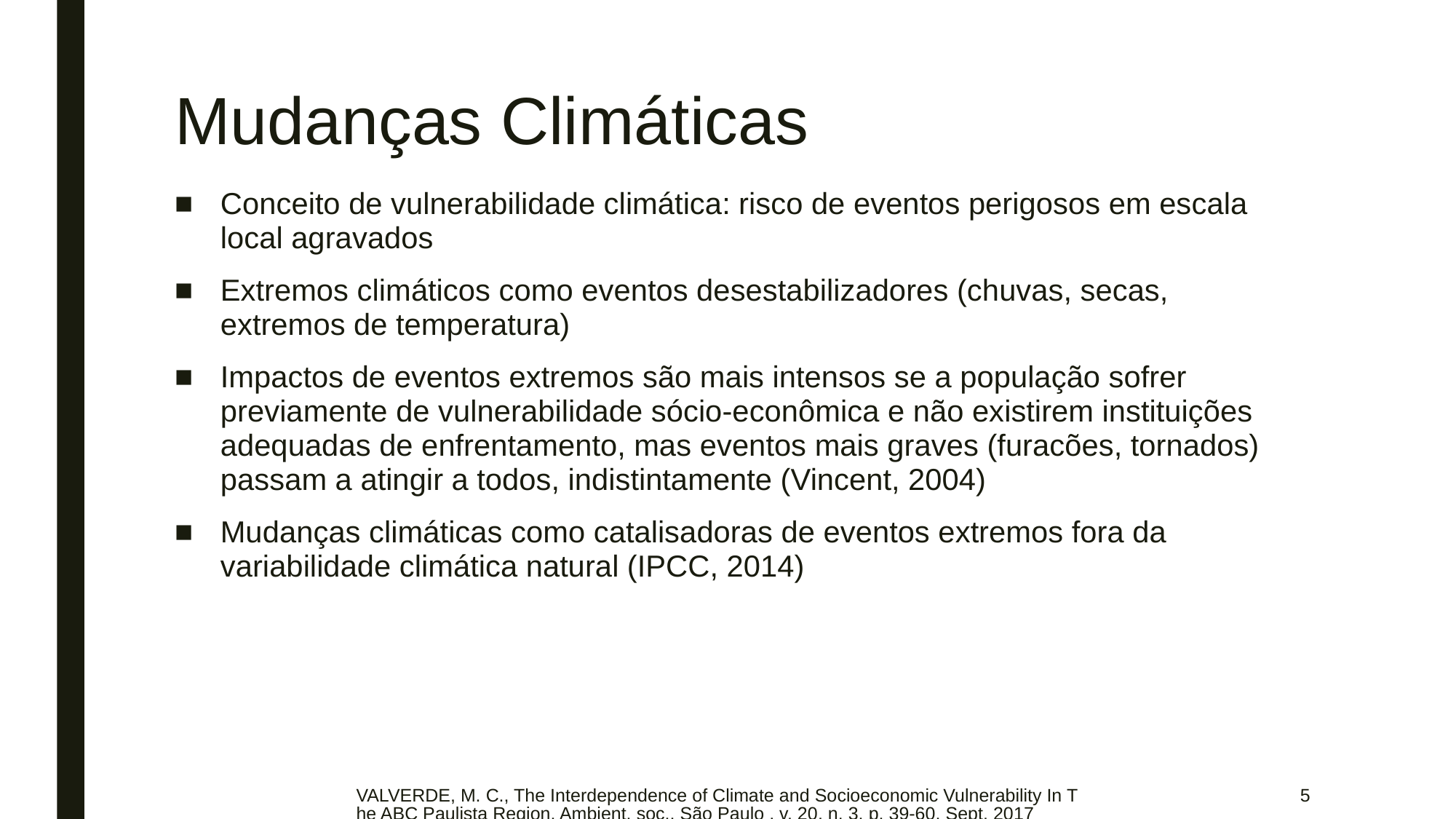

# Mudanças Climáticas
Conceito de vulnerabilidade climática: risco de eventos perigosos em escala local agravados
Extremos climáticos como eventos desestabilizadores (chuvas, secas, extremos de temperatura)
Impactos de eventos extremos são mais intensos se a população sofrer previamente de vulnerabilidade sócio-econômica e não existirem instituições adequadas de enfrentamento, mas eventos mais graves (furacões, tornados) passam a atingir a todos, indistintamente (Vincent, 2004)
Mudanças climáticas como catalisadoras de eventos extremos fora da variabilidade climática natural (IPCC, 2014)
VALVERDE, M. C., The Interdependence of Climate and Socioeconomic Vulnerability In The ABC Paulista Region. Ambient. soc., São Paulo , v. 20, n. 3, p. 39-60, Sept. 2017
5